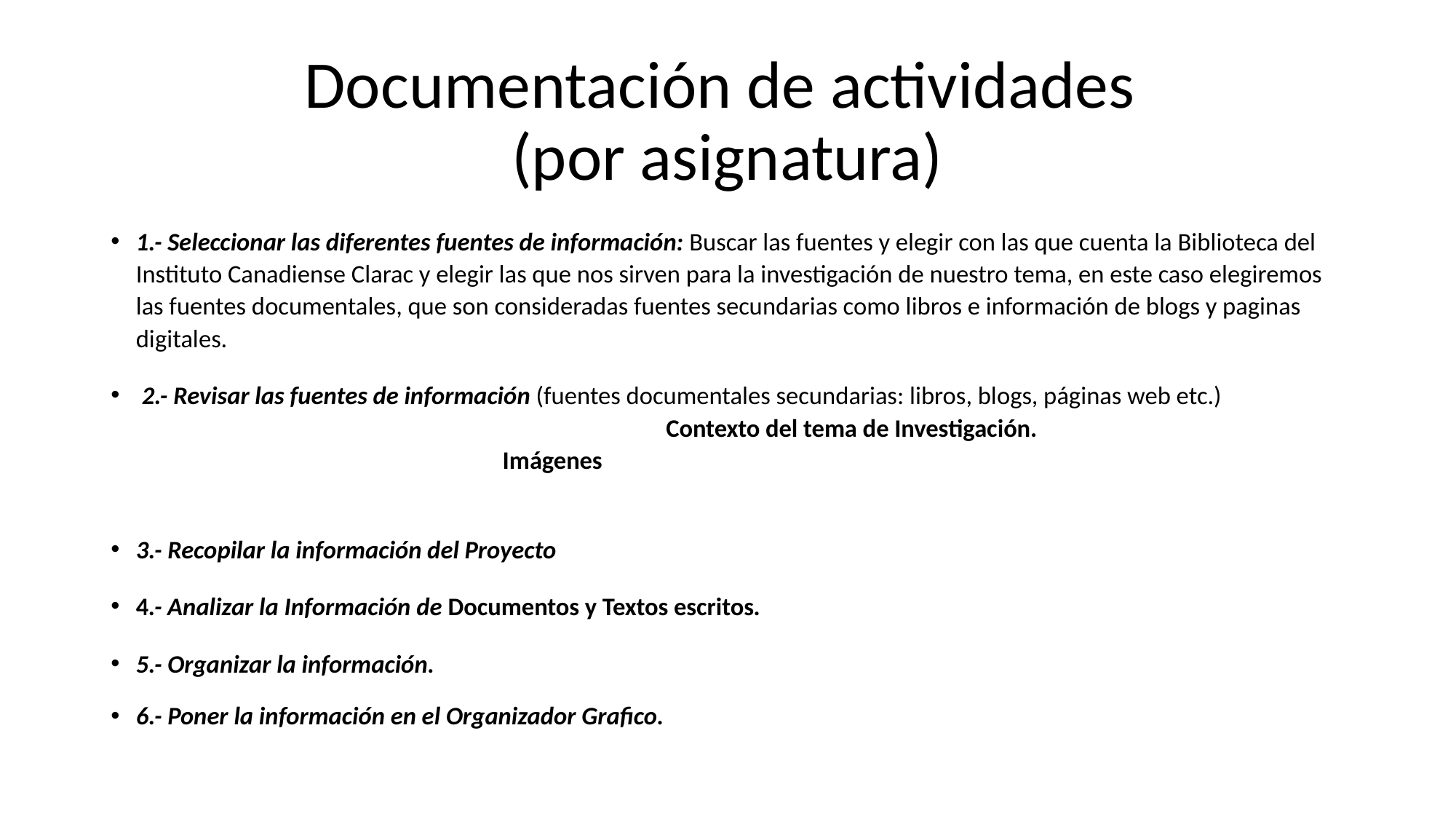

# Documentación de actividades (por asignatura)
1.- Seleccionar las diferentes fuentes de información: Buscar las fuentes y elegir con las que cuenta la Biblioteca del Instituto Canadiense Clarac y elegir las que nos sirven para la investigación de nuestro tema, en este caso elegiremos las fuentes documentales, que son consideradas fuentes secundarias como libros e información de blogs y paginas digitales.
 2.- Revisar las fuentes de información (fuentes documentales secundarias: libros, blogs, páginas web etc.)                                                                                                                    Contexto del tema de Investigación.                                                                                                                        Imágenes
3.- Recopilar la información del Proyecto
4.- Analizar la Información de Documentos y Textos escritos.
5.- Organizar la información.
6.- Poner la información en el Organizador Grafico.